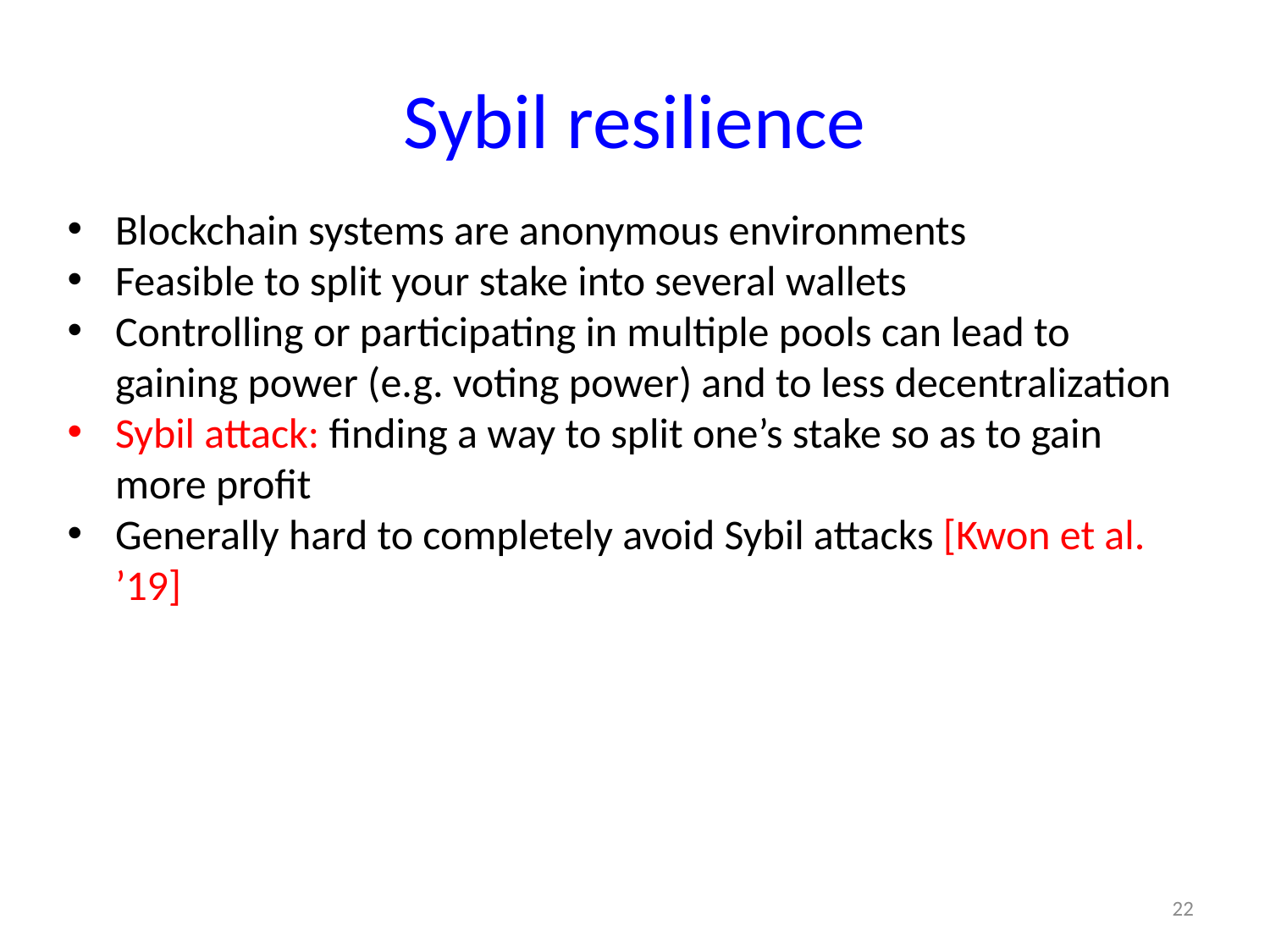

# Sybil resilience
Blockchain systems are anonymous environments
Feasible to split your stake into several wallets
Controlling or participating in multiple pools can lead to gaining power (e.g. voting power) and to less decentralization
Sybil attack: finding a way to split one’s stake so as to gain more profit
Generally hard to completely avoid Sybil attacks [Kwon et al. ’19]

22